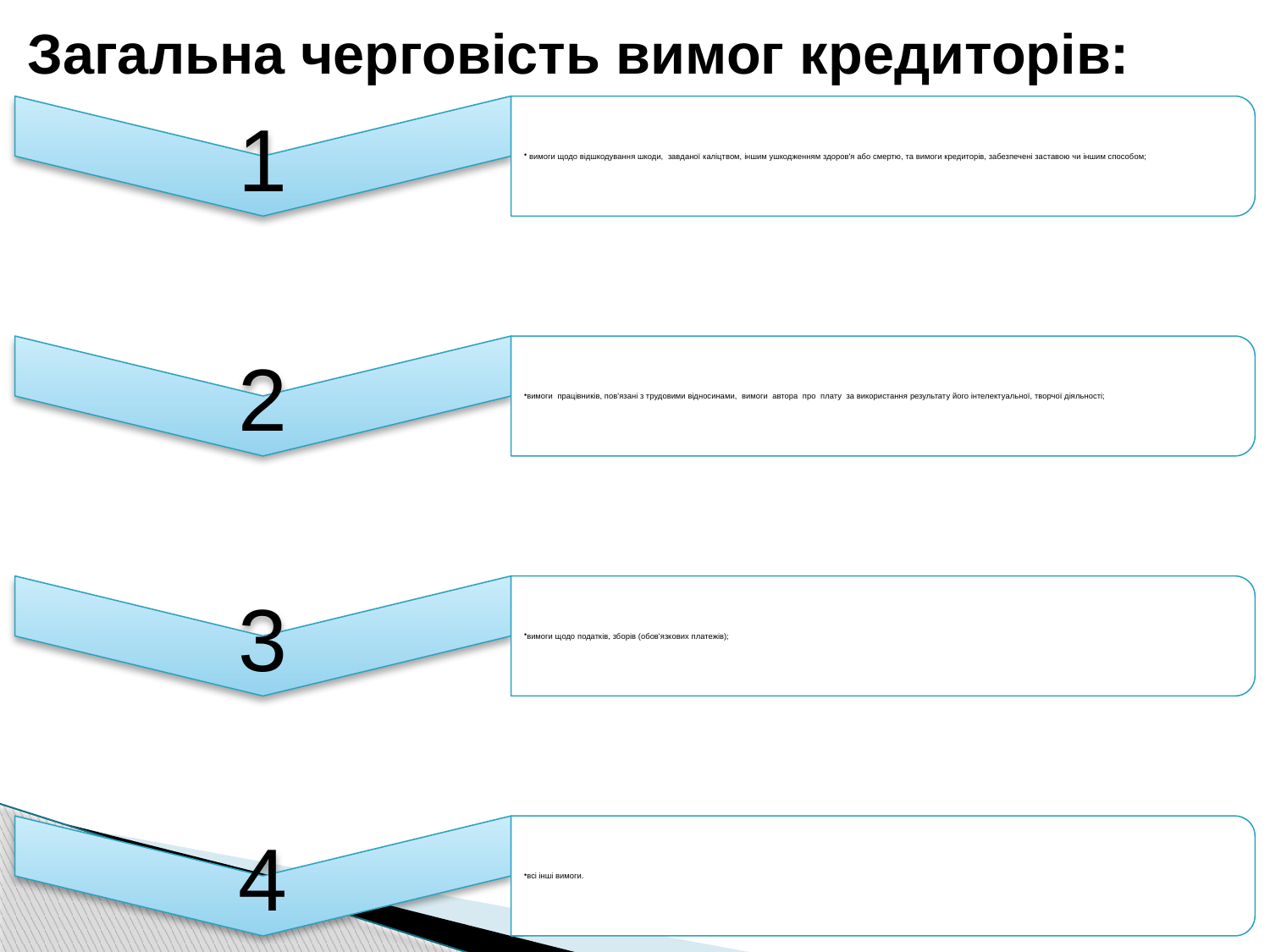

# Загальна черговість вимог кредиторів:
1
2
3
4
всі інші вимоги.
вимоги щодо податків, зборів (обов'язкових платежів);
вимоги  працівників, пов'язані з трудовими відносинами,  вимоги  автора  про  плату  за використання результату його інтелектуальної, творчої діяльності;
 вимоги щодо відшкодування шкоди,  завданої каліцтвом, іншим ушкодженням здоров'я або смертю, та вимоги кредиторів, забезпечені заставою чи іншим способом;